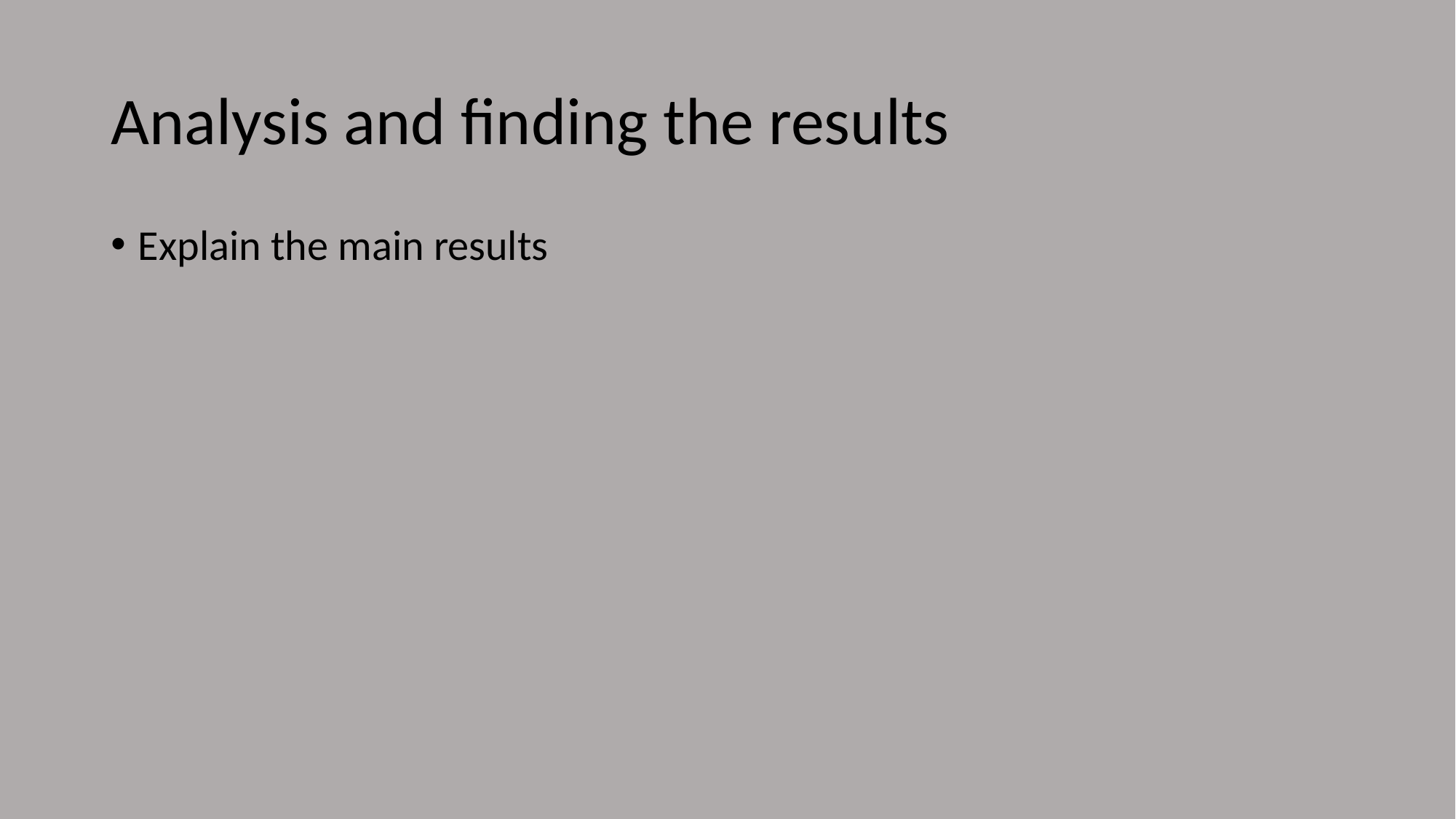

# Analysis and finding the results
Explain the main results